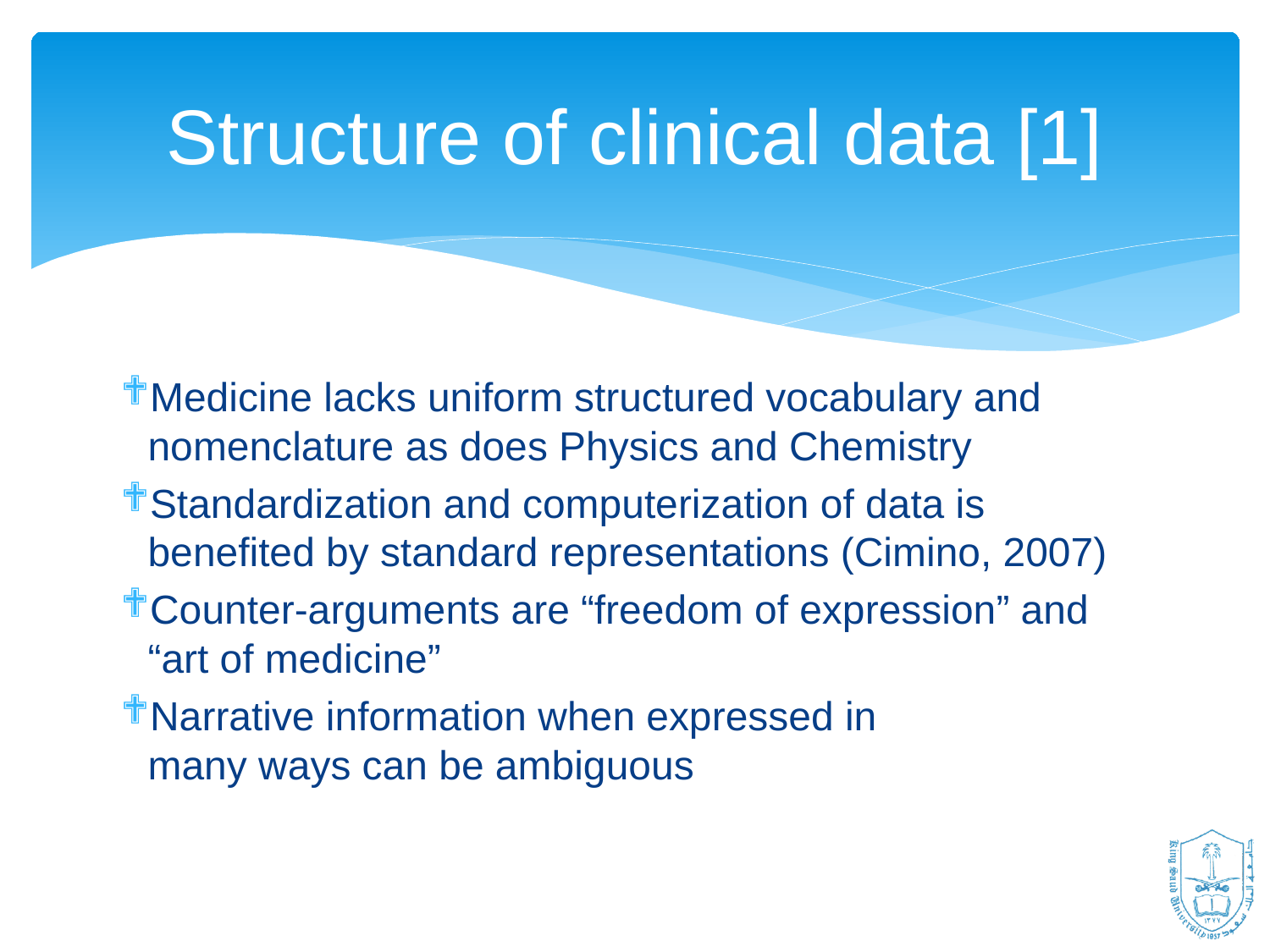

Structure of clinical data [1]
Medicine lacks uniform structured vocabulary and nomenclature as does Physics and Chemistry
Standardization and computerization of data is 
benefited by standard representations (Cimino, 2007)
Counter‐arguments are “freedom of expression” and 
“art of medicine”
Narrative information when expressed in many ways can be ambiguous